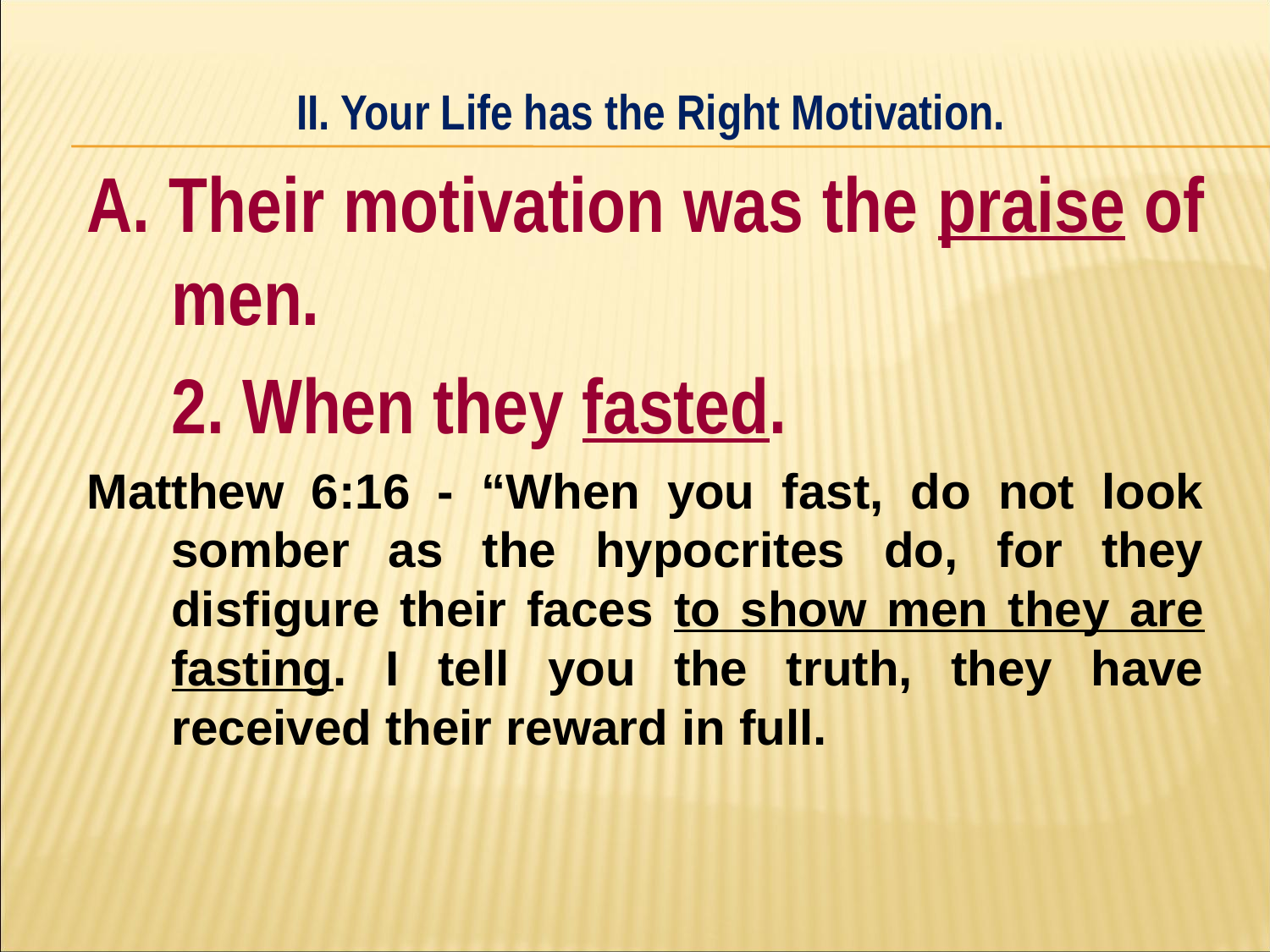

II. Your Life has the Right Motivation.
#
A. Their motivation was the praise of men.
	2. When they fasted.
Matthew 6:16 - “When you fast, do not look somber as the hypocrites do, for they disfigure their faces to show men they are fasting. I tell you the truth, they have received their reward in full.